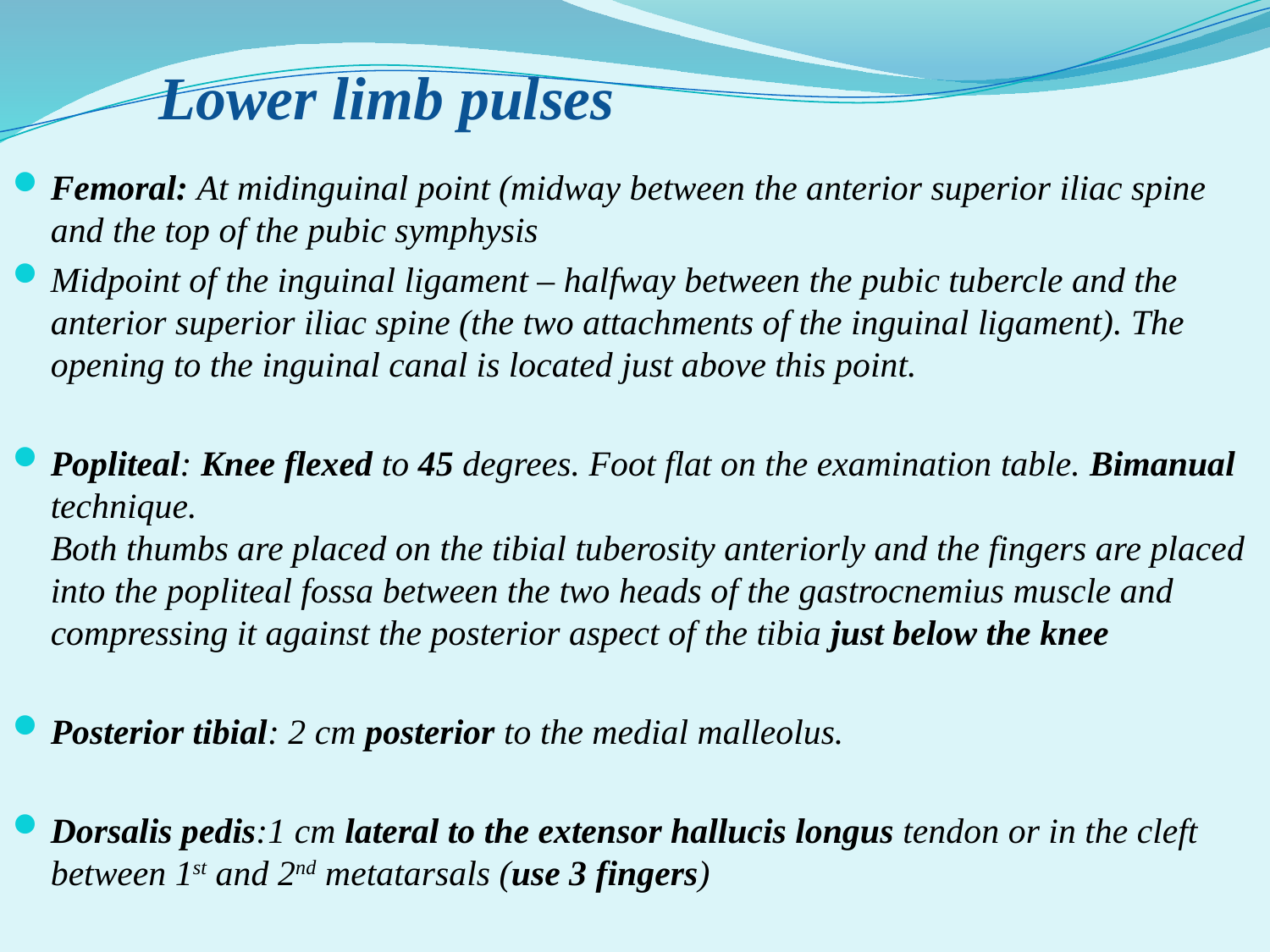

# Lower limb pulses
Femoral: At midinguinal point (midway between the anterior superior iliac spine and the top of the pubic symphysis
Midpoint of the inguinal ligament – halfway between the pubic tubercle and the anterior superior iliac spine (the two attachments of the inguinal ligament). The opening to the inguinal canal is located just above this point.

Popliteal: Knee flexed to 45 degrees. Foot flat on the examination table. Bimanual technique.
Both thumbs are placed on the tibial tuberosity anteriorly and the fingers are placed into the popliteal fossa between the two heads of the gastrocnemius muscle and compressing it against the posterior aspect of the tibia just below the knee

Posterior tibial: 2 cm posterior to the medial malleolus.

Dorsalis pedis:1 cm lateral to the extensor hallucis longus tendon or in the cleft between 1st and 2nd metatarsals (use 3 fingers)